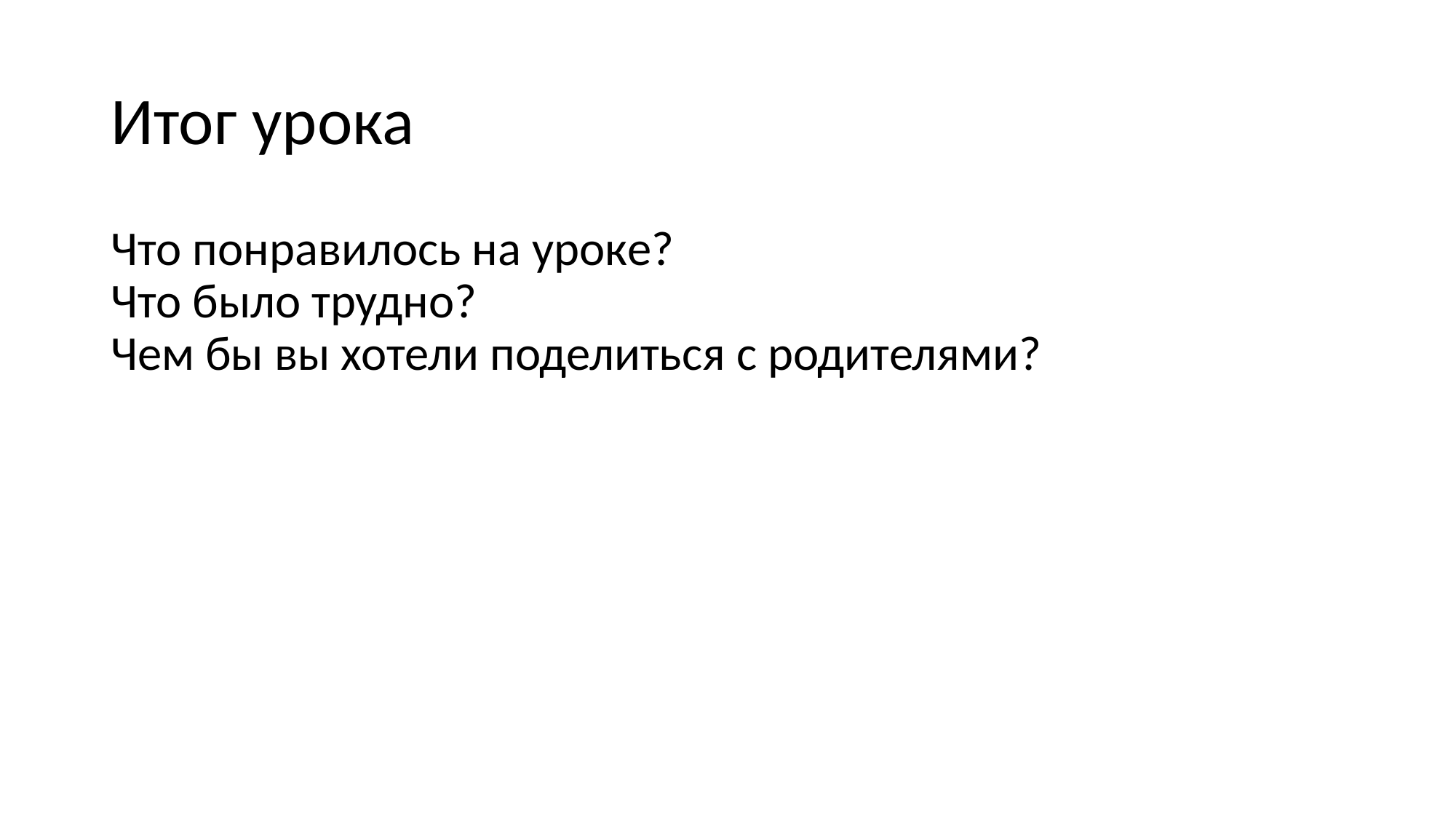

# Итог урока
Что понравилось на уроке?
Что было трудно?
Чем бы вы хотели поделиться с родителями?